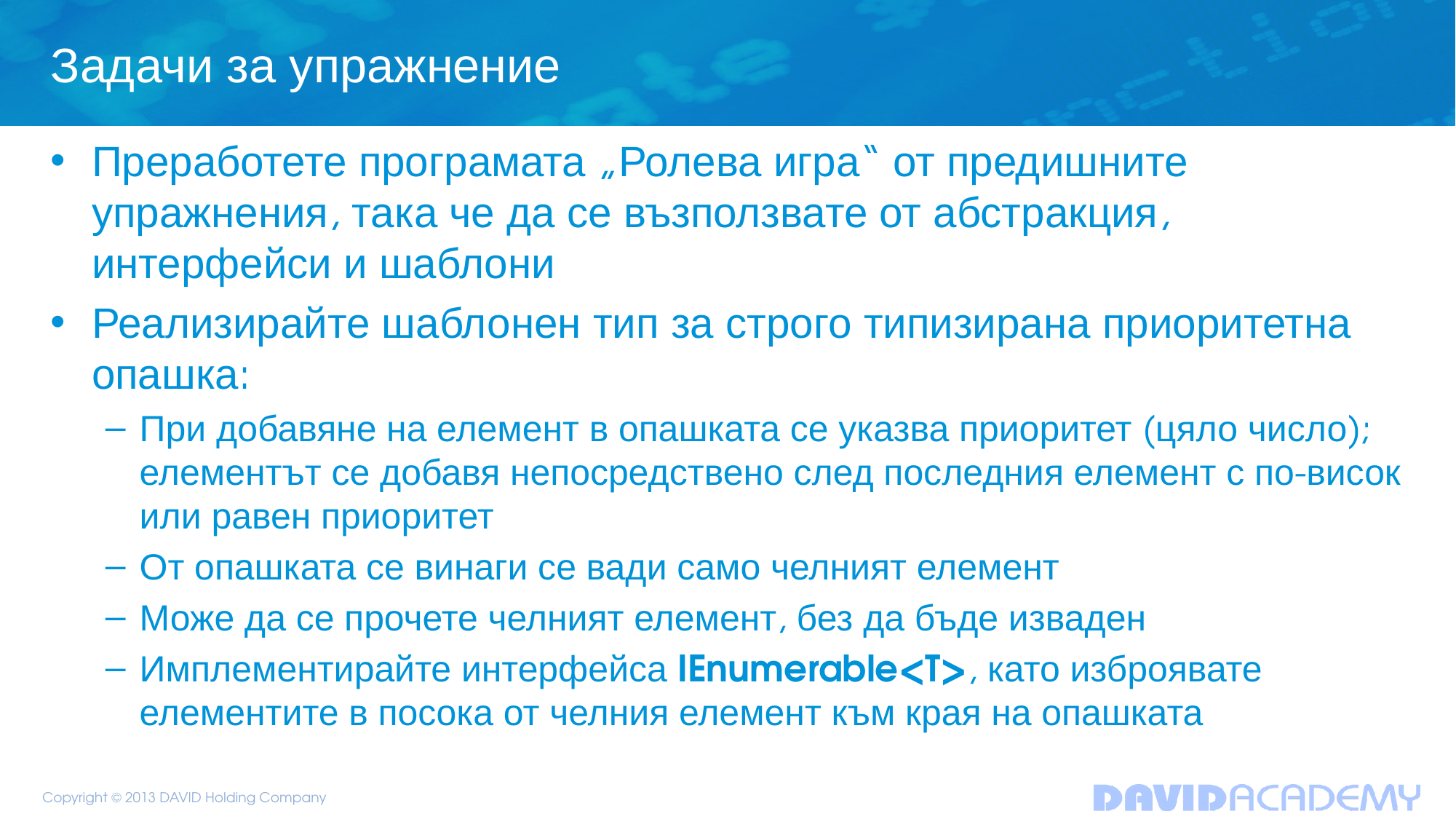

# Задачи за упражнение
Преработете програмата „Ролева игра“ от предишните упражнения, така че да се възползвате от абстракция, интерфейси и шаблони
Реализирайте шаблонен тип за строго типизирана приоритетна опашка:
При добавяне на елемент в опашката се указва приоритет (цяло число); елементът се добавя непосредствено след последния елемент с по-висок или равен приоритет
От опашката се винаги се вади само челният елемент
Може да се прочете челният елемент, без да бъде изваден
Имплементирайте интерфейса IEnumerable<T>, като изброявате елементите в посока от челния елемент към края на опашката